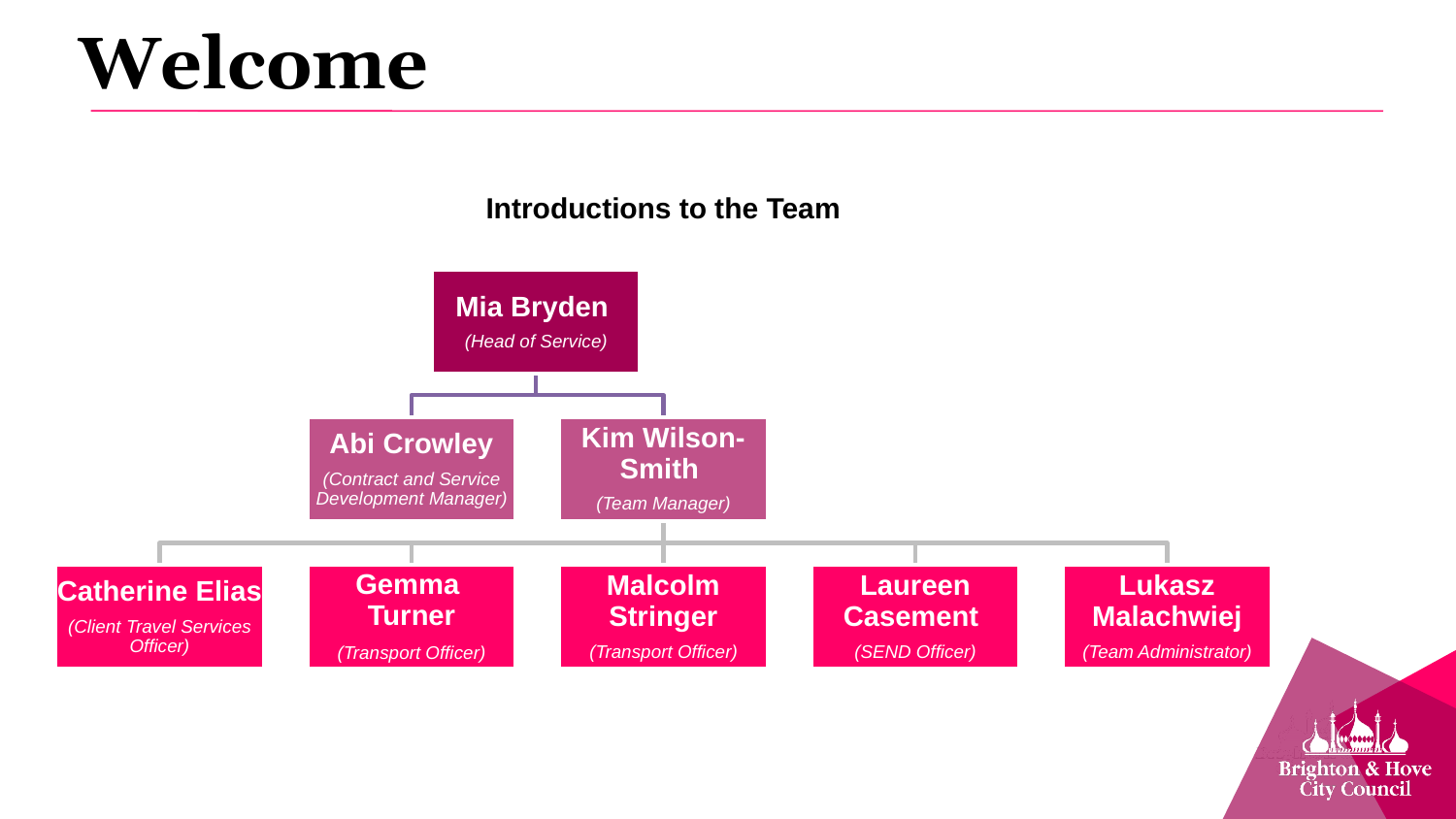

Welcome
Introductions to the Team

Mia Bryden
(Head of Service)
Abi Crowley
(Contract and Service Development Manager)
Kim Wilson-Smith
(Team Manager)
Catherine Elias
(Client Travel Services Officer)
Gemma
Turner
(Transport Officer)
Malcolm Stringer
(Transport Officer)
Laureen Casement
(SEND Officer)
Lukasz Malachwiej
(Team Administrator)